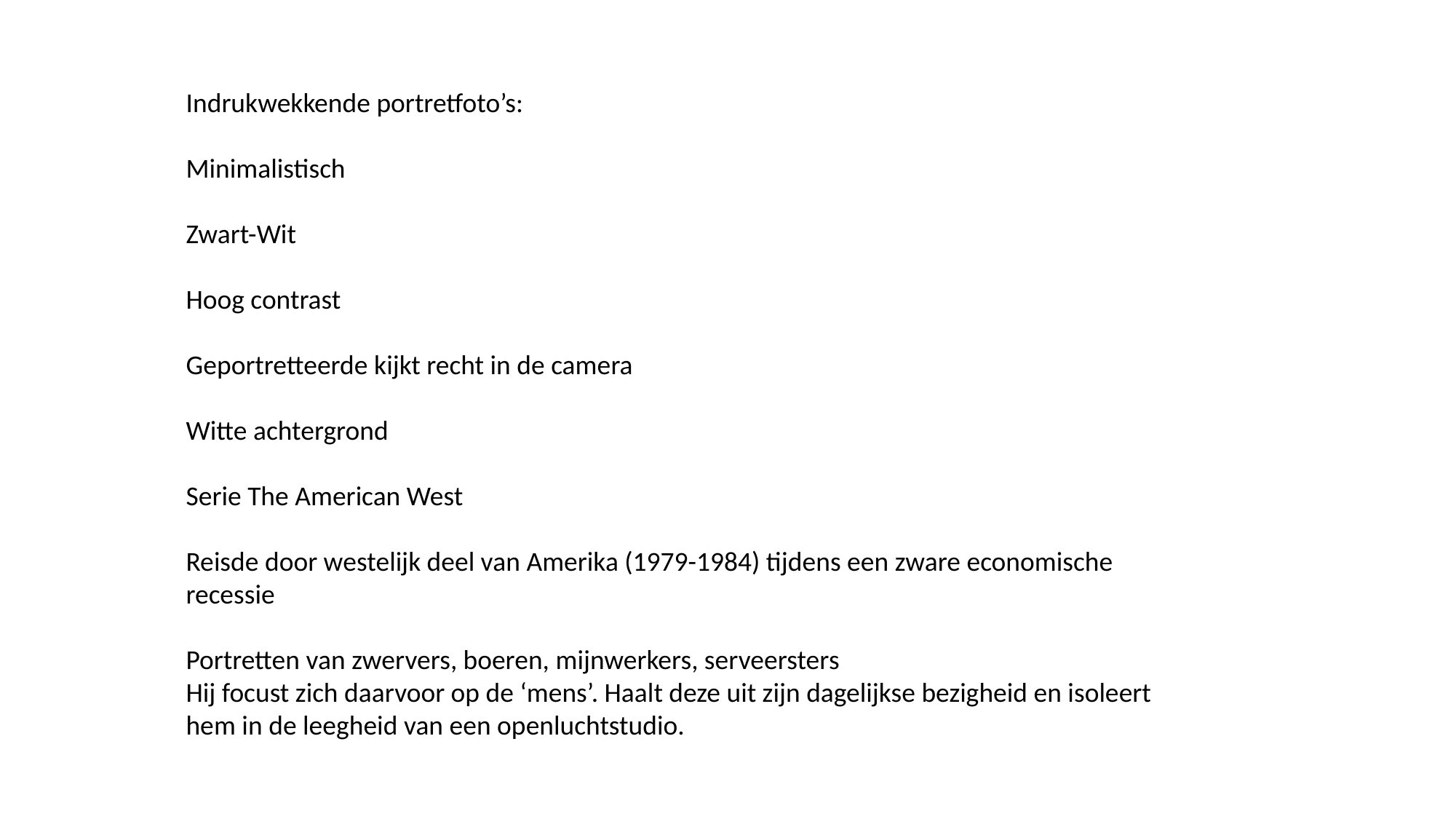

Indrukwekkende portretfoto’s:

Minimalistisch

Zwart-Wit

Hoog contrast

Geportretteerde kijkt recht in de camera

Witte achtergrond

Serie The American West

Reisde door westelijk deel van Amerika (1979-1984) tijdens een zware economische recessie

Portretten van zwervers, boeren, mijnwerkers, serveersters
Hij focust zich daarvoor op de ‘mens’. Haalt deze uit zijn dagelijkse bezigheid en isoleert hem in de leegheid van een openluchtstudio.